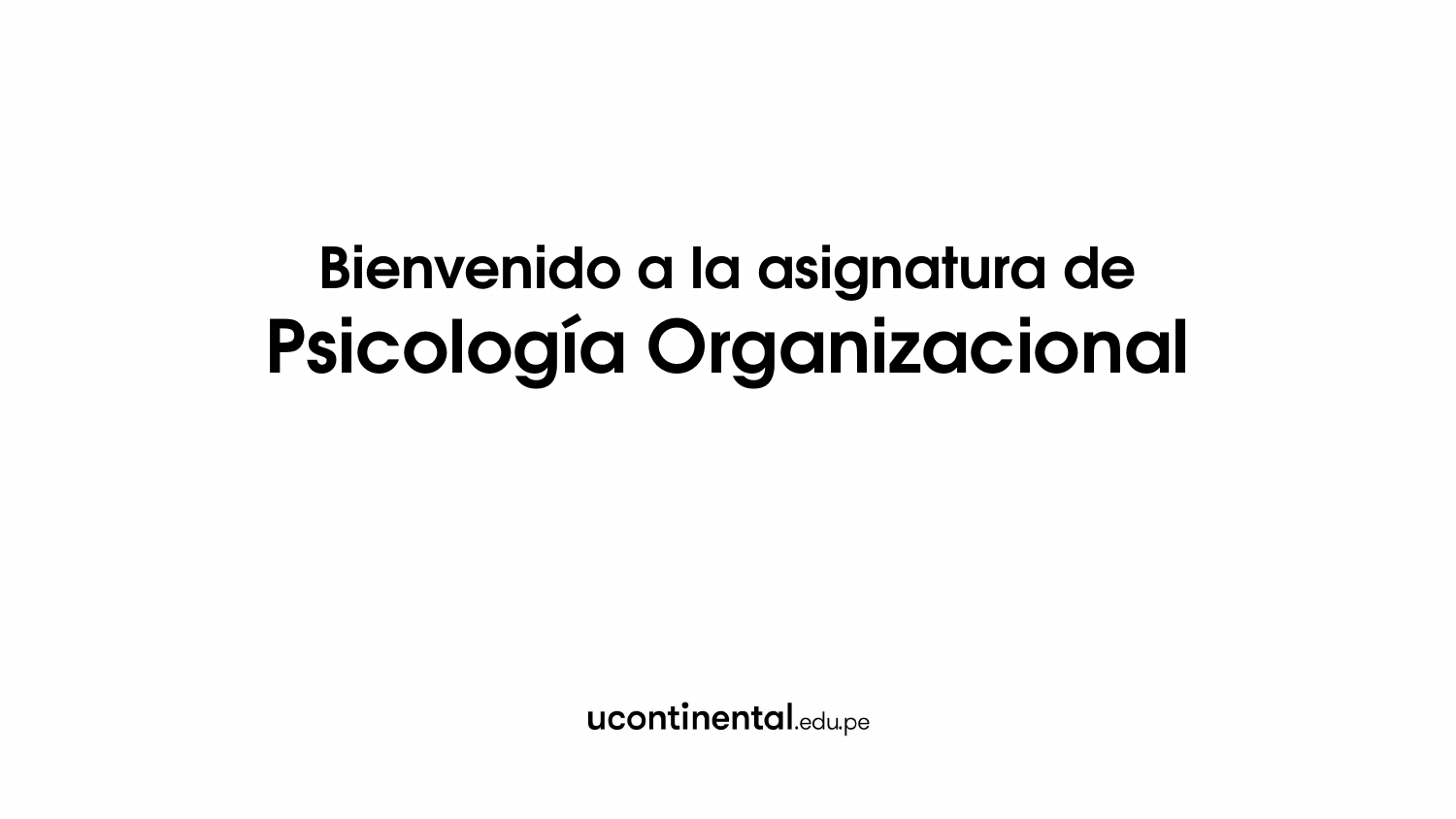

Bienvenido a la asignatura de
Psicología Organizacional